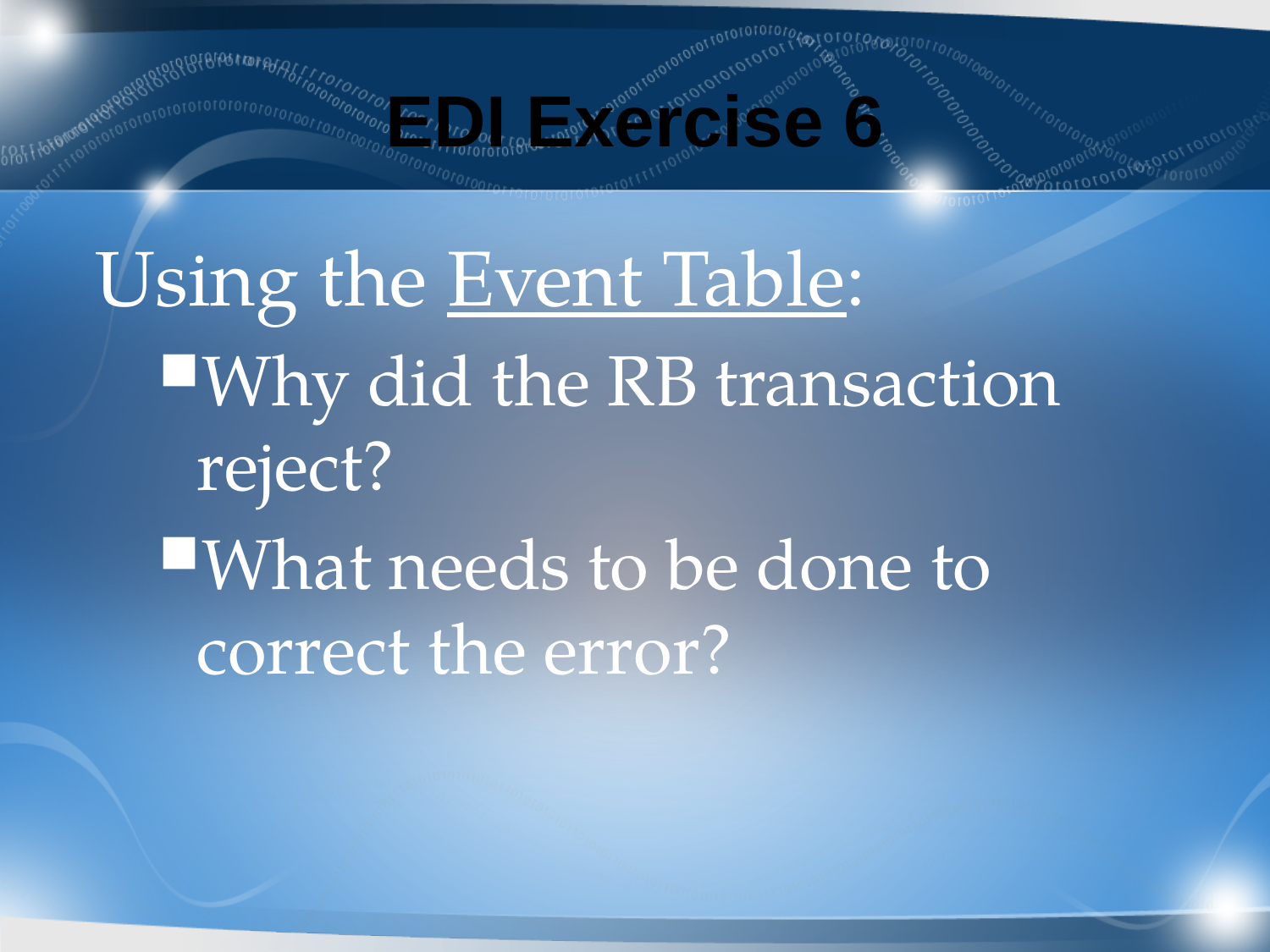

# EDI Exercise 6
Using the Event Table:
Why did the RB transaction reject?
What needs to be done to correct the error?
86